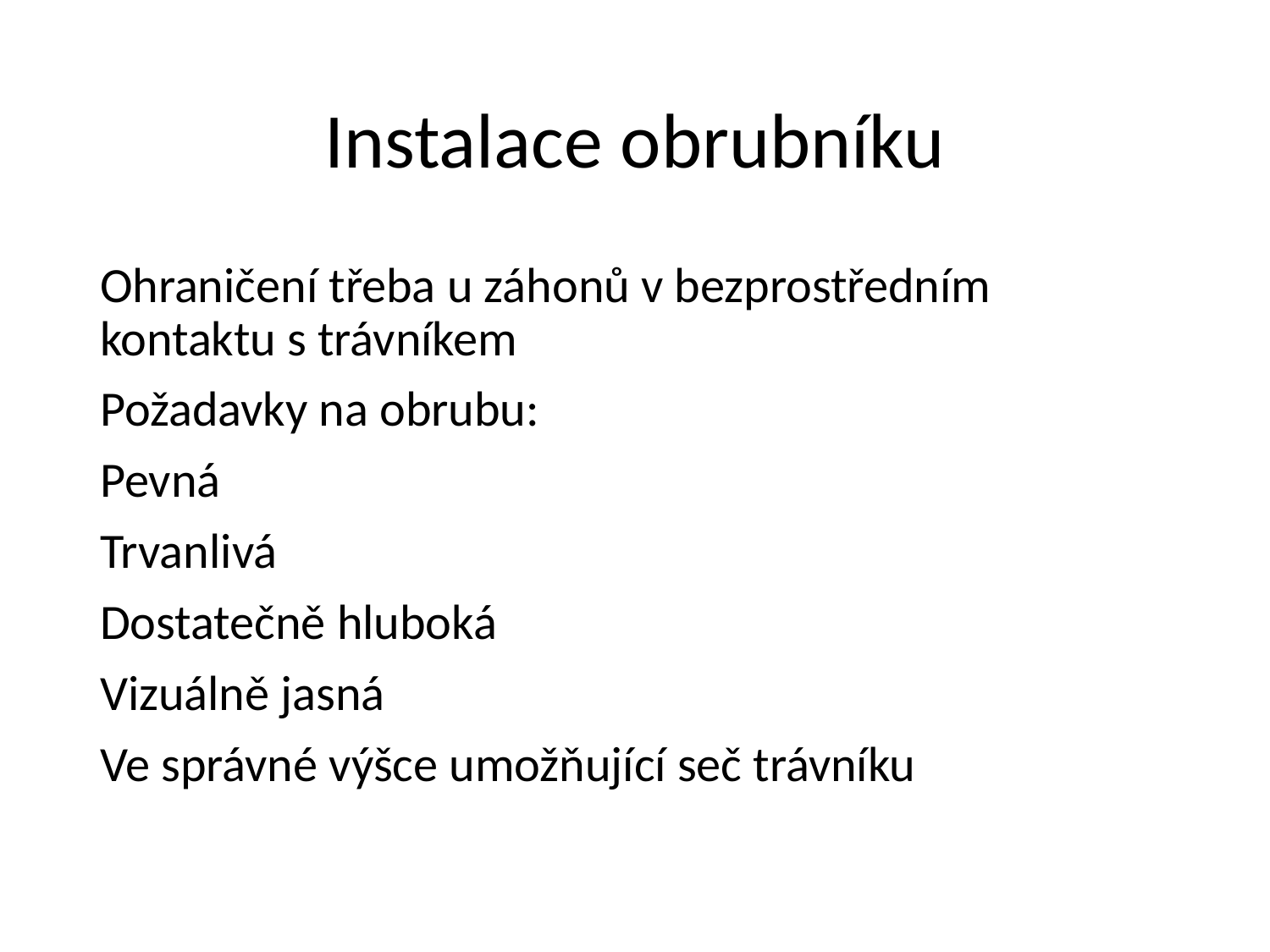

# Instalace obrubníku
Ohraničení třeba u záhonů v bezprostředním kontaktu s trávníkem
Požadavky na obrubu:
Pevná
Trvanlivá
Dostatečně hluboká
Vizuálně jasná
Ve správné výšce umožňující seč trávníku